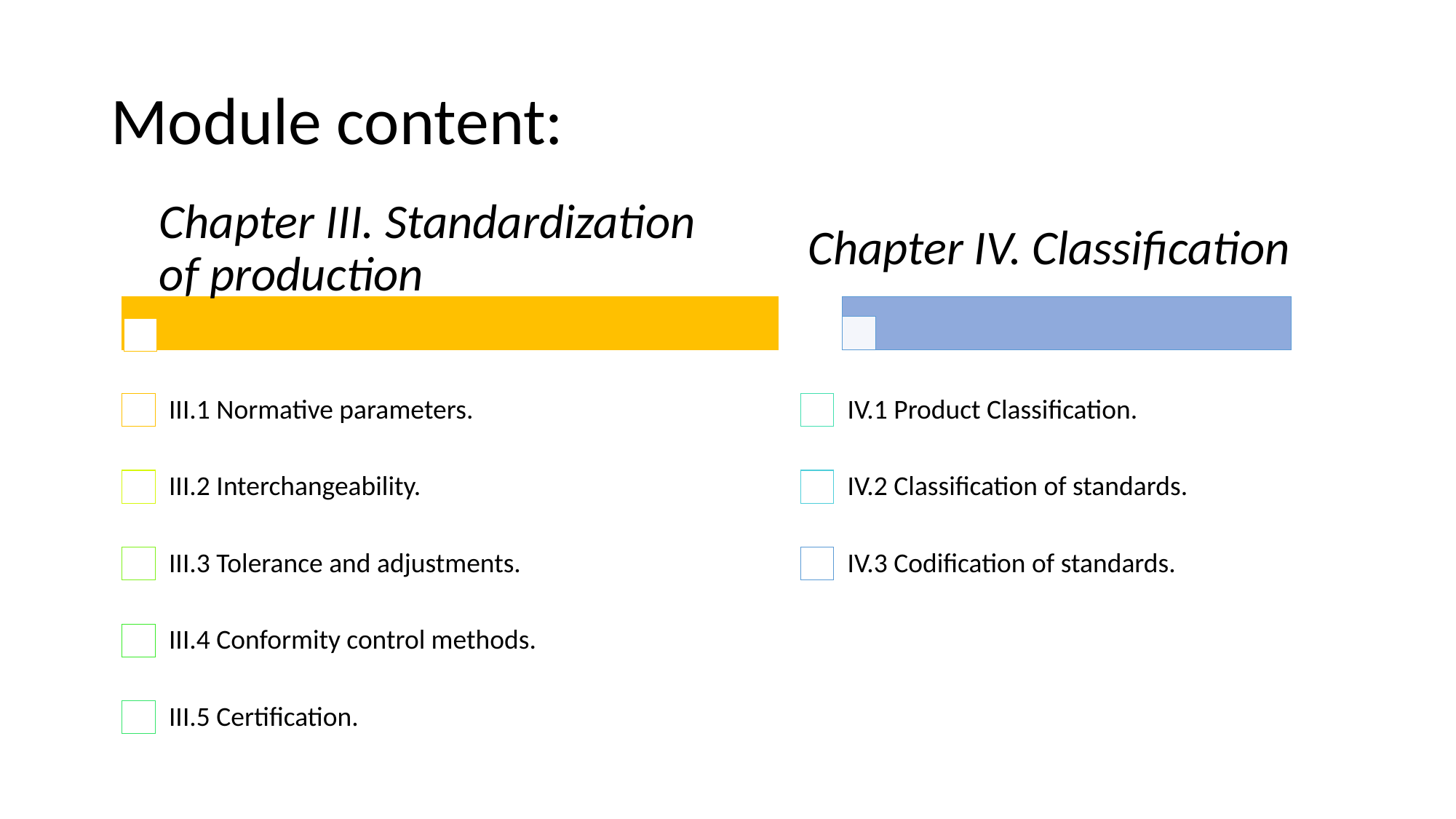

# Module content:
Chapter III. Standardization of production
III.1 Normative parameters.
III.2 Interchangeability.
III.3 Tolerance and adjustments.
III.4 Conformity control methods.
III.5 Certification.
Chapter IV. Classification
IV.1 Product Classification.
IV.2 Classification of standards.
IV.3 Codification of standards.